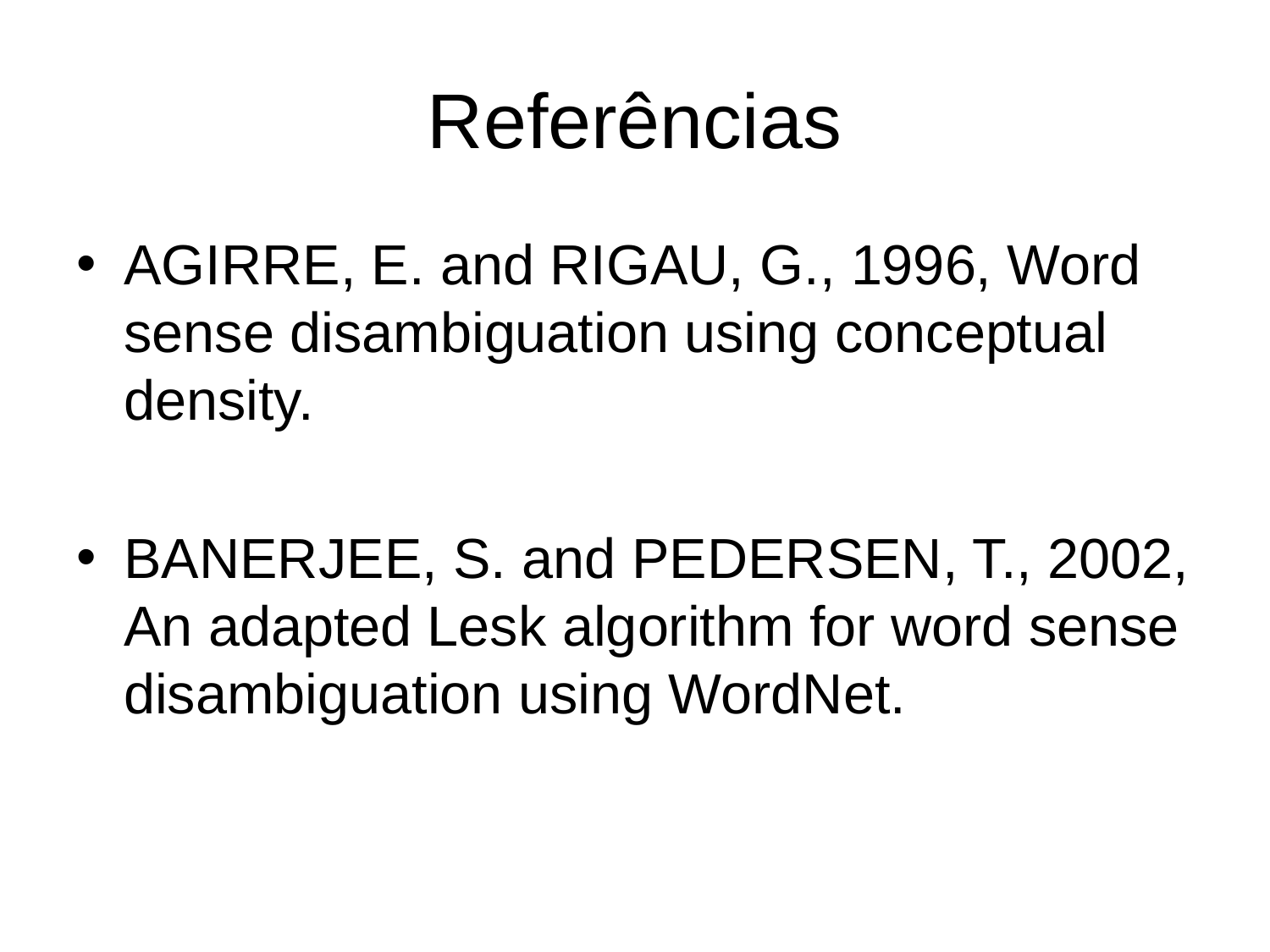

# Referências
AGIRRE, E. and RIGAU, G., 1996, Word sense disambiguation using conceptual density.

BANERJEE, S. and PEDERSEN, T., 2002, An adapted Lesk algorithm for word sense disambiguation using WordNet.